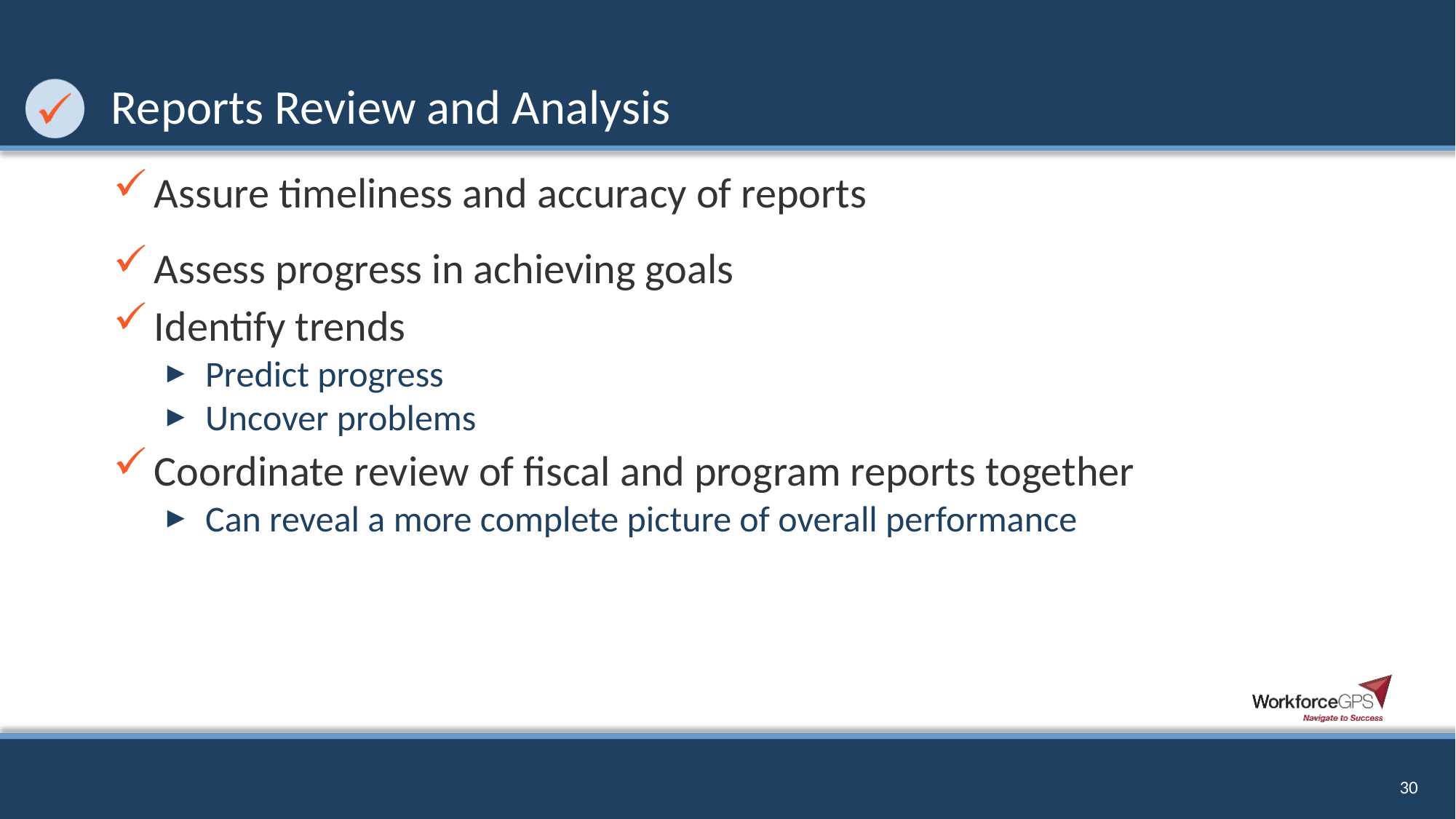

# Reports Review and Analysis
Assure timeliness and accuracy of reports
Assess progress in achieving goals
Identify trends
Predict progress
Uncover problems
Coordinate review of fiscal and program reports together
Can reveal a more complete picture of overall performance
30